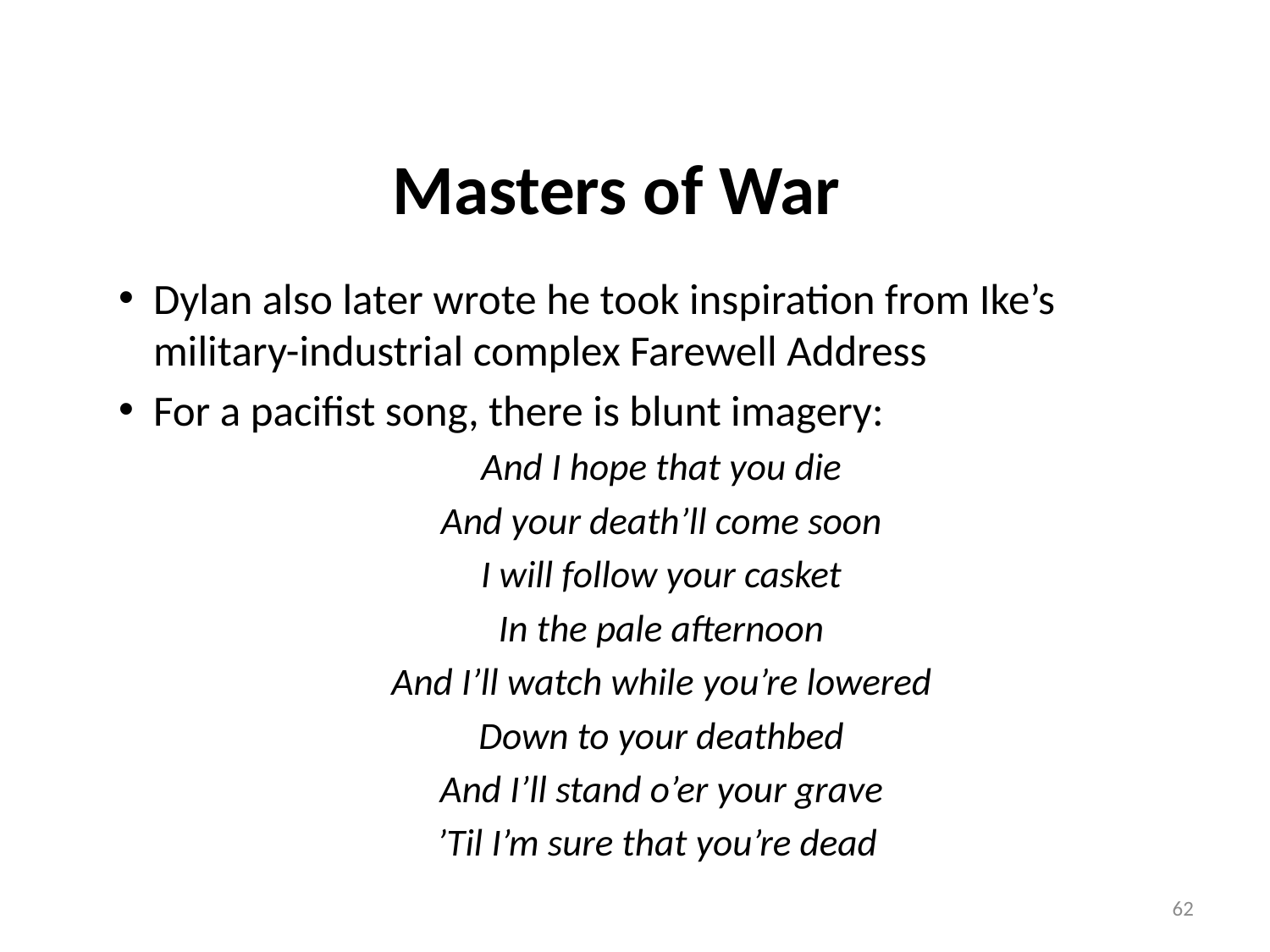

# Masters of War
Dylan also later wrote he took inspiration from Ike’s military-industrial complex Farewell Address
For a pacifist song, there is blunt imagery:
And I hope that you die
And your death’ll come soon
I will follow your casket
In the pale afternoon
And I’ll watch while you’re lowered
Down to your deathbed
And I’ll stand o’er your grave
’Til I’m sure that you’re dead

62